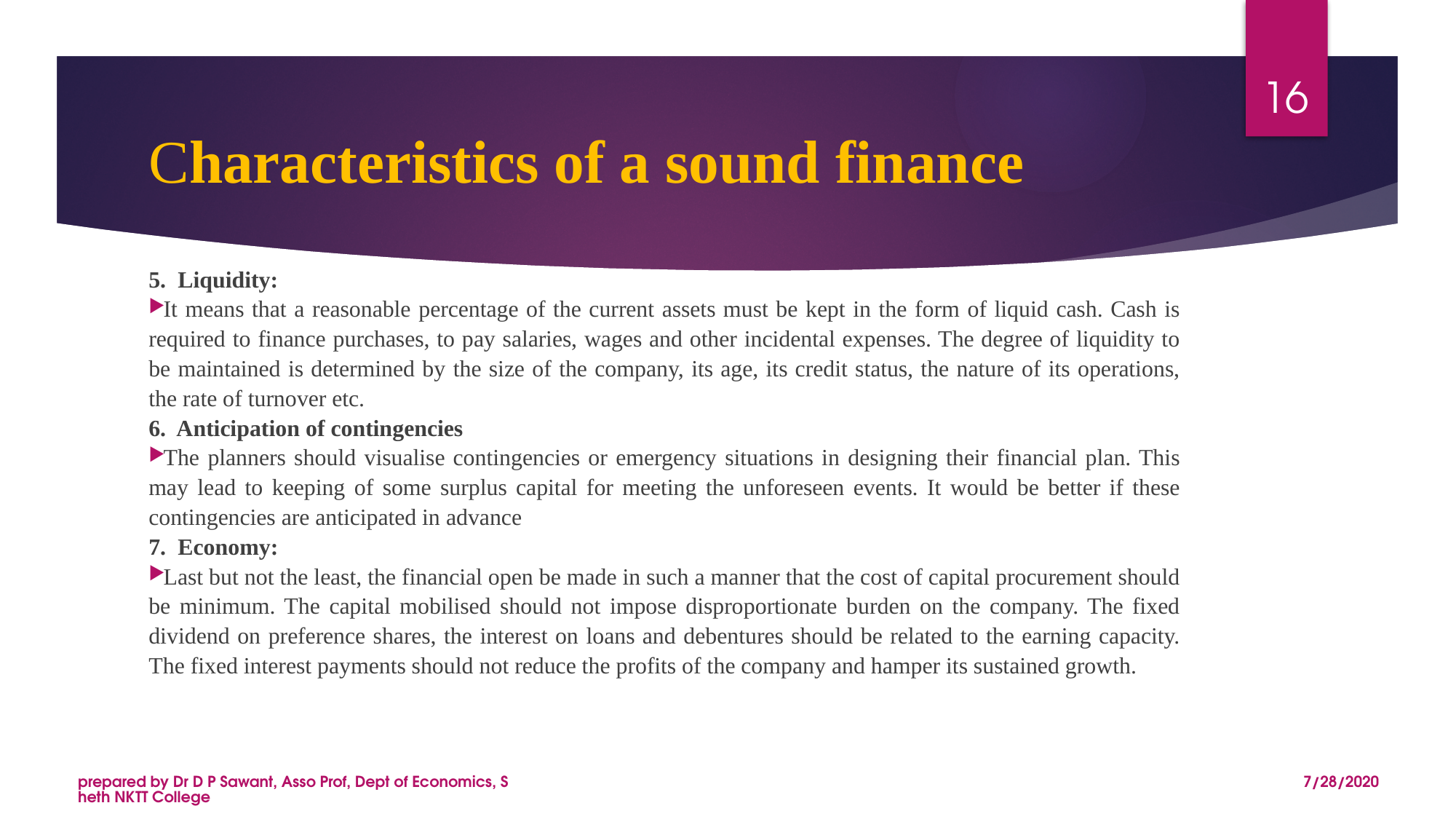

16
# Characteristics of a sound finance
5.  Liquidity:
It means that a reasonable percentage of the current assets must be kept in the form of liquid cash. Cash is required to finance purchases, to pay salaries, wages and other incidental expenses. The degree of liquidity to be maintained is determined by the size of the company, its age, its credit status, the nature of its operations, the rate of turnover etc.
6.  Anticipation of contingencies
The planners should visualise contingencies or emergency situations in designing their financial plan. This may lead to keeping of some surplus capital for meeting the unforeseen events. It would be better if these contingencies are anticipated in advance
7.  Economy:
Last but not the least, the financial open be made in such a manner that the cost of capital procurement should be minimum. The capital mobilised should not impose disproportionate burden on the company. The fixed dividend on preference shares, the interest on loans and debentures should be related to the earning capacity. The fixed interest payments should not reduce the profits of the company and hamper its sustained growth.

prepared by Dr D P Sawant, Asso Prof, Dept of Economics, Sheth NKTT College
7/28/2020